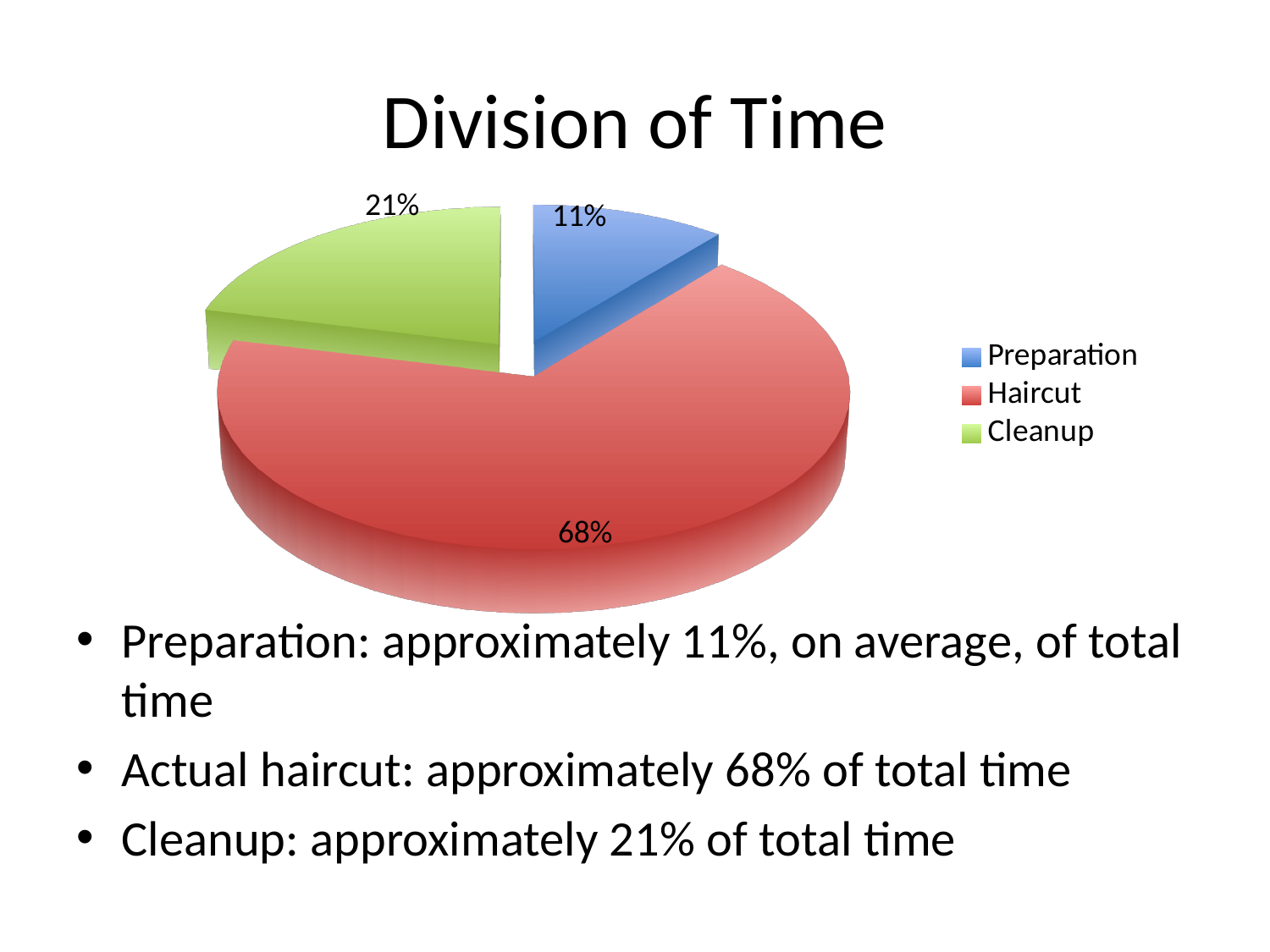

# Division of Time

[unsupported chart]

Preparation: approximately 11%, on average, of total time
Actual haircut: approximately 68% of total time
Cleanup: approximately 21% of total time